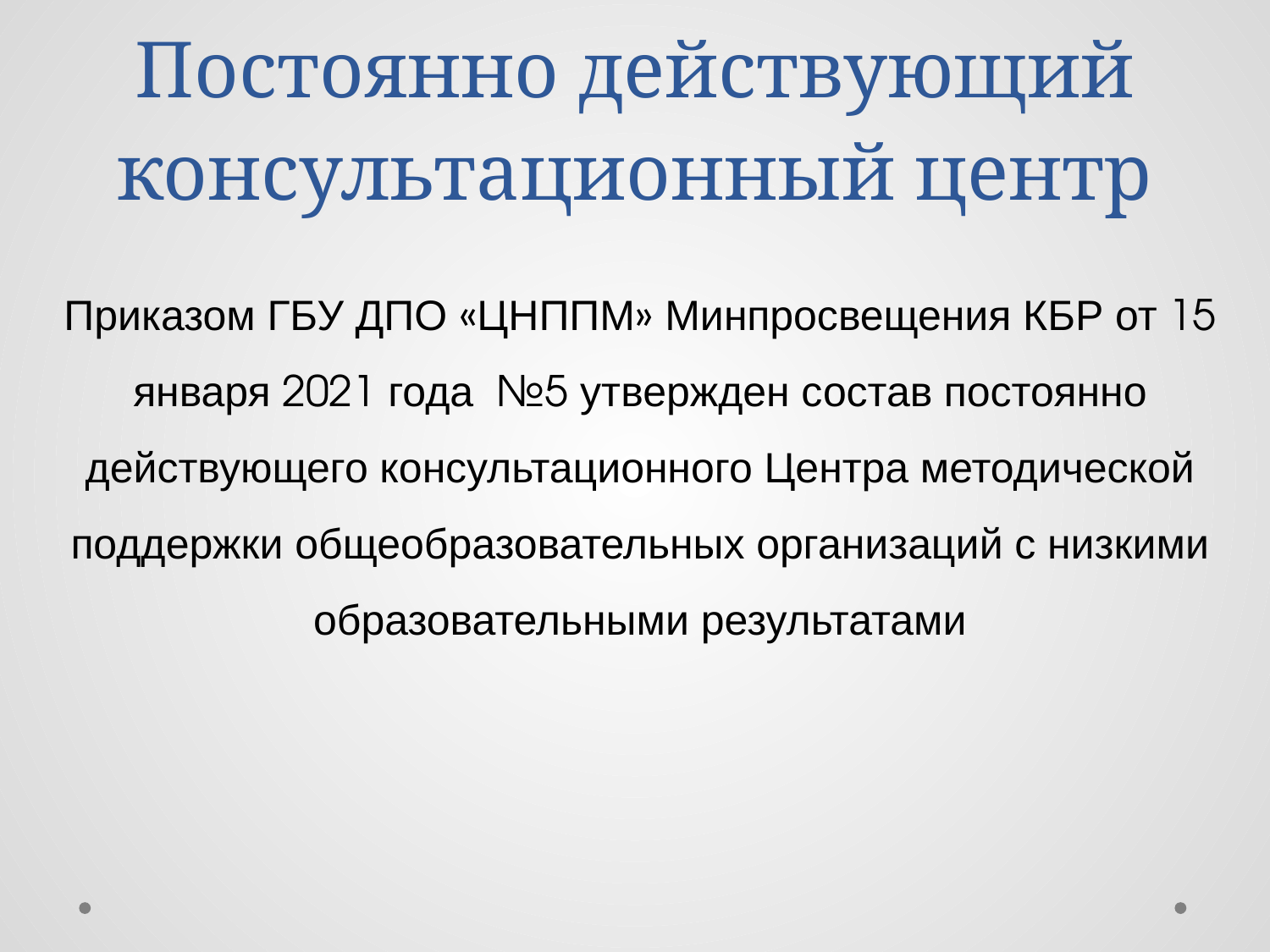

# Постоянно действующий консультационный центр
Приказом ГБУ ДПО «ЦНППМ» Минпросвещения КБР от 15 января 2021 года  №5 утвержден состав постоянно действующего консультационного Центра методической поддержки общеобразовательных организаций с низкими образовательными результатами